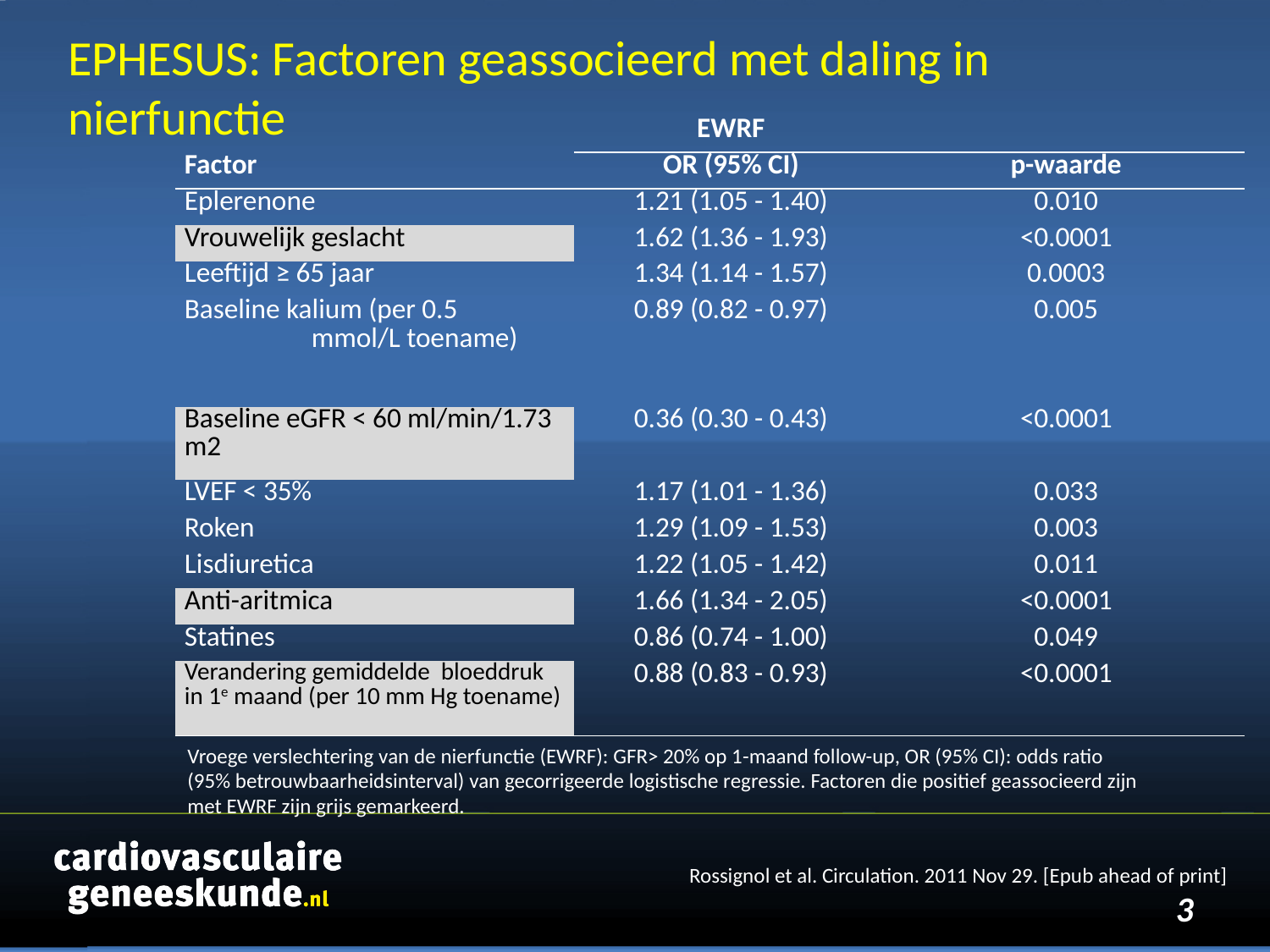

# EPHESUS: Factoren geassocieerd met daling in nierfunctie
|  | EWRF |  |
| --- | --- | --- |
| Factor | OR (95% CI) | p-waarde |
| Eplerenone | 1.21 (1.05 - 1.40) | 0.010 |
| Vrouwelijk geslacht | 1.62 (1.36 - 1.93) | <0.0001 |
| Leeftijd ≥ 65 jaar | 1.34 (1.14 - 1.57) | 0.0003 |
| Baseline kalium (per 0.5 mmol/L toename) | 0.89 (0.82 - 0.97) | 0.005 |
| Baseline eGFR < 60 ml/min/1.73 m2 | 0.36 (0.30 - 0.43) | <0.0001 |
| LVEF < 35% | 1.17 (1.01 - 1.36) | 0.033 |
| Roken | 1.29 (1.09 - 1.53) | 0.003 |
| Lisdiuretica | 1.22 (1.05 - 1.42) | 0.011 |
| Anti-aritmica | 1.66 (1.34 - 2.05) | <0.0001 |
| Statines | 0.86 (0.74 - 1.00) | 0.049 |
| Verandering gemiddelde bloeddruk in 1e maand (per 10 mm Hg toename) | 0.88 (0.83 - 0.93) | <0.0001 |
Vroege verslechtering van de nierfunctie (EWRF): GFR> 20% op 1-maand follow-up, OR (95% CI): odds ratio (95% betrouwbaarheidsinterval) van gecorrigeerde logistische regressie. Factoren die positief geassocieerd zijn met EWRF zijn grijs gemarkeerd.
Rossignol et al. Circulation. 2011 Nov 29. [Epub ahead of print]
3